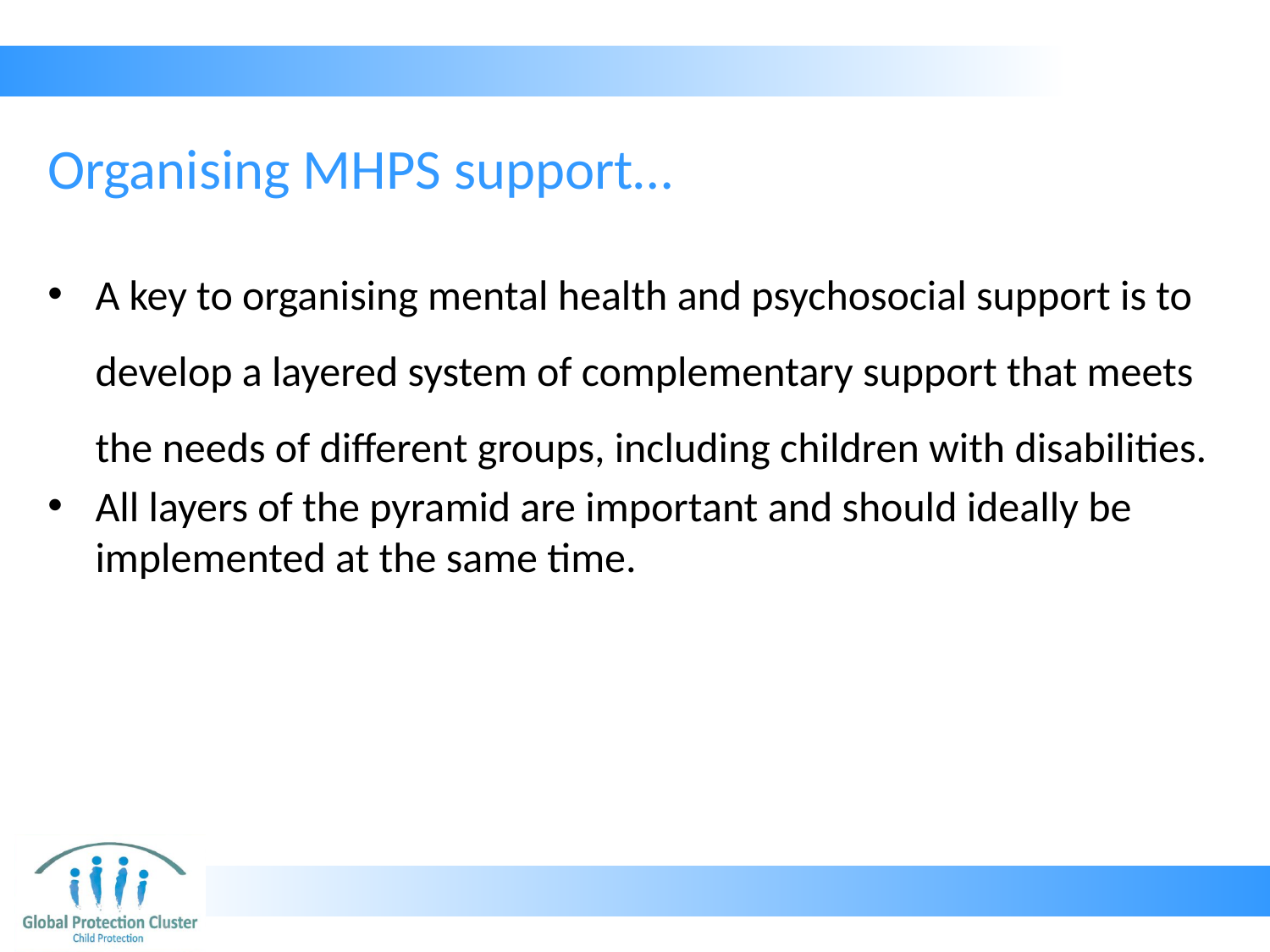

# Organising MHPS support…
A key to organising mental health and psychosocial support is to develop a layered system of complementary support that meets the needs of different groups, including children with disabilities.
All layers of the pyramid are important and should ideally be implemented at the same time.